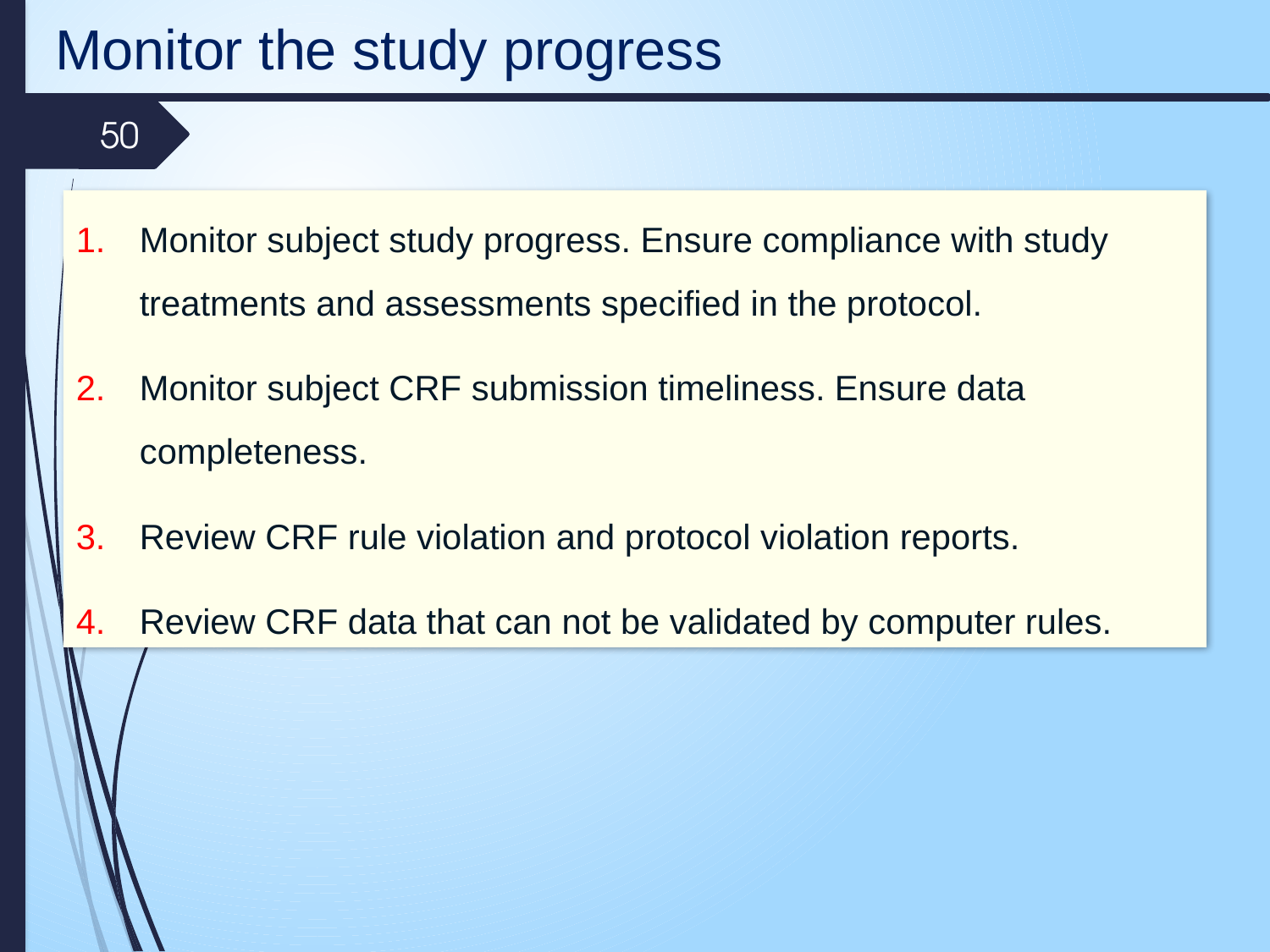

Monitor the study progress
50
Monitor subject study progress. Ensure compliance with study treatments and assessments specified in the protocol.
Monitor subject CRF submission timeliness. Ensure data completeness.
Review CRF rule violation and protocol violation reports.
Review CRF data that can not be validated by computer rules.